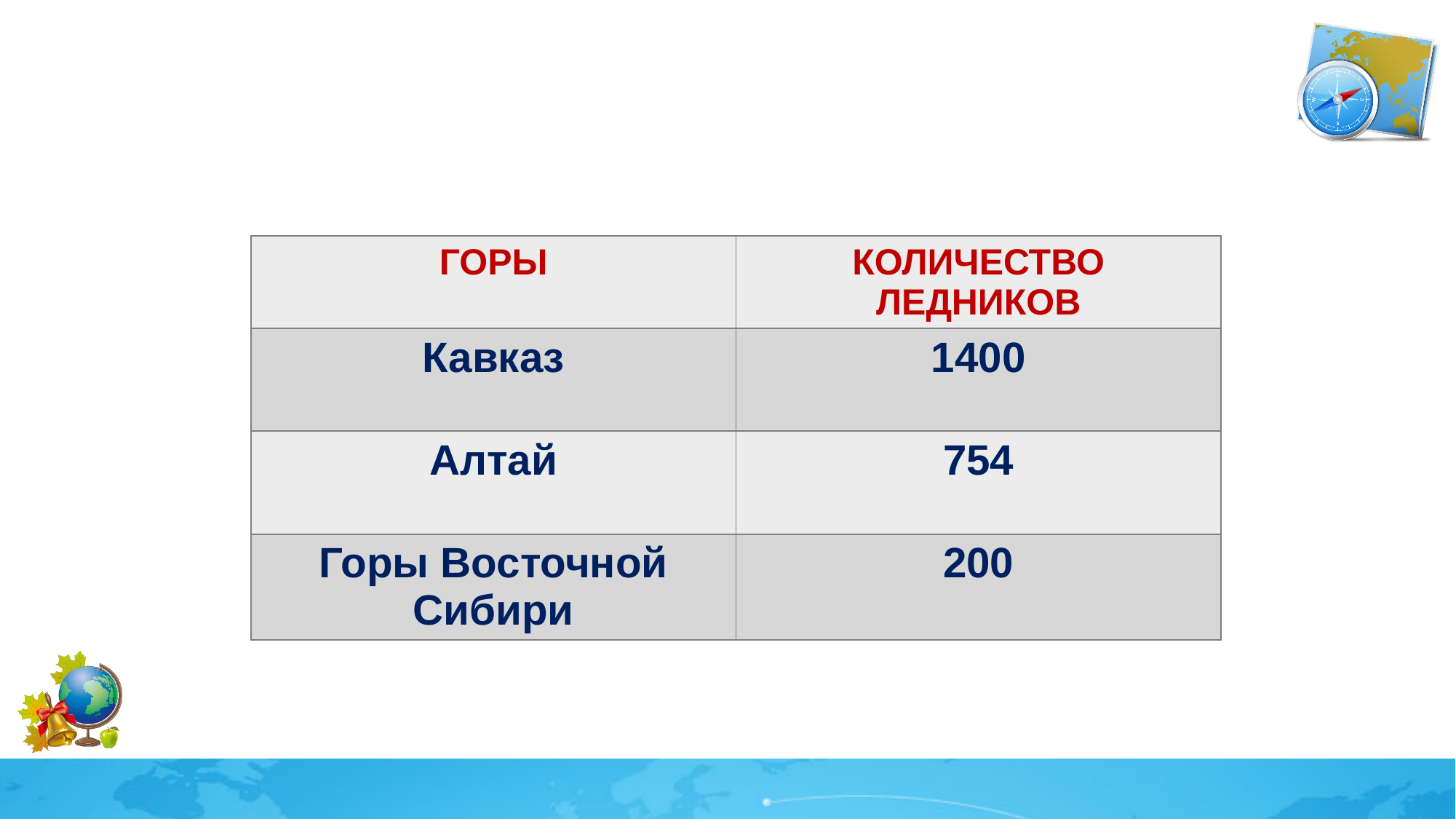

| ГОРЫ | КОЛИЧЕСТВО ЛЕДНИКОВ |
| --- | --- |
| Кавказ | 1400 |
| Алтай | 754 |
| Горы Восточной Сибири | 200 |